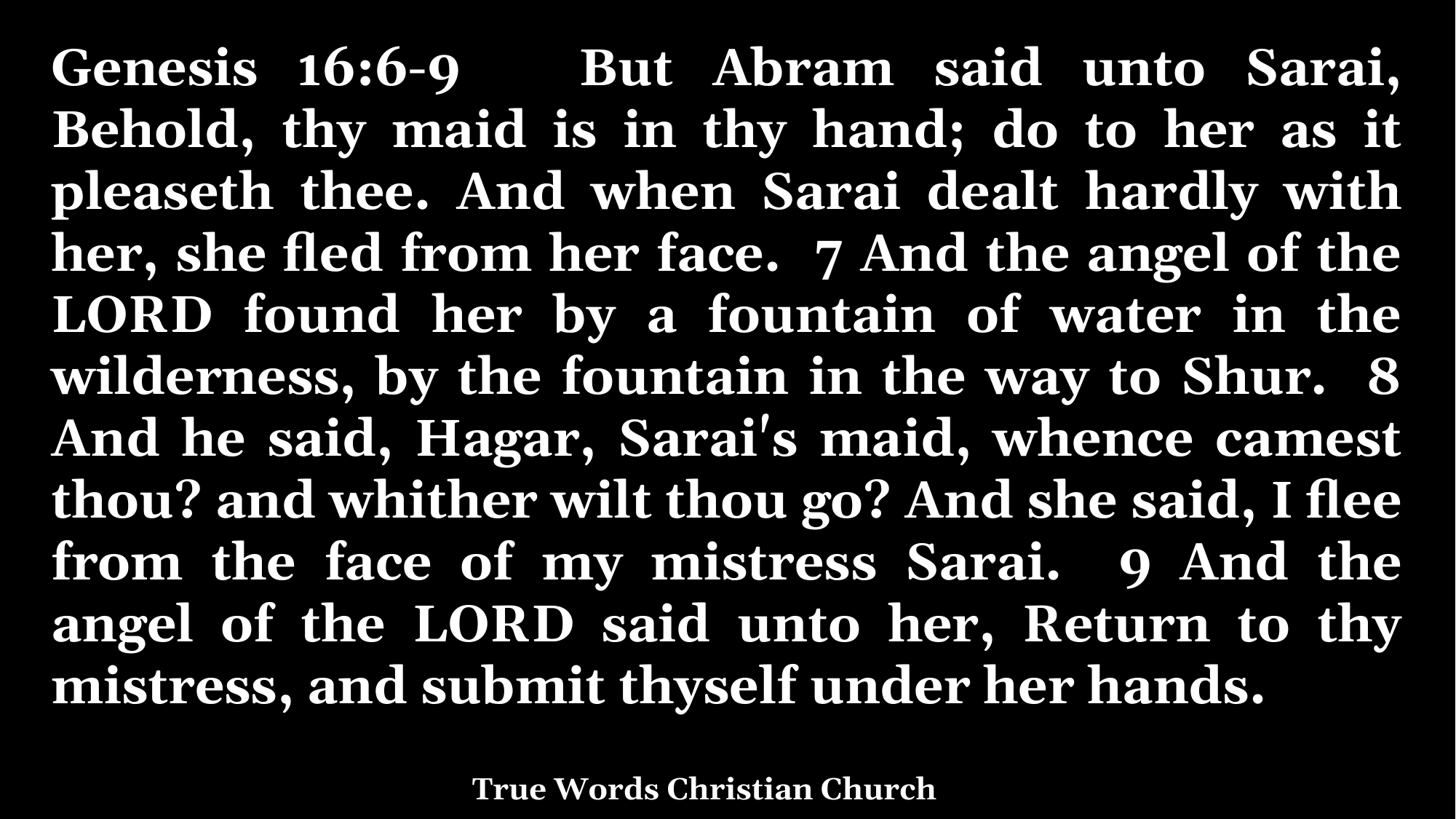

Genesis 16:6-9   But Abram said unto Sarai, Behold, thy maid is in thy hand; do to her as it pleaseth thee. And when Sarai dealt hardly with her, she fled from her face.  7 And the angel of the LORD found her by a fountain of water in the wilderness, by the fountain in the way to Shur.  8 And he said, Hagar, Sarai's maid, whence camest thou? and whither wilt thou go? And she said, I flee from the face of my mistress Sarai.  9 And the angel of the LORD said unto her, Return to thy mistress, and submit thyself under her hands.
True Words Christian Church